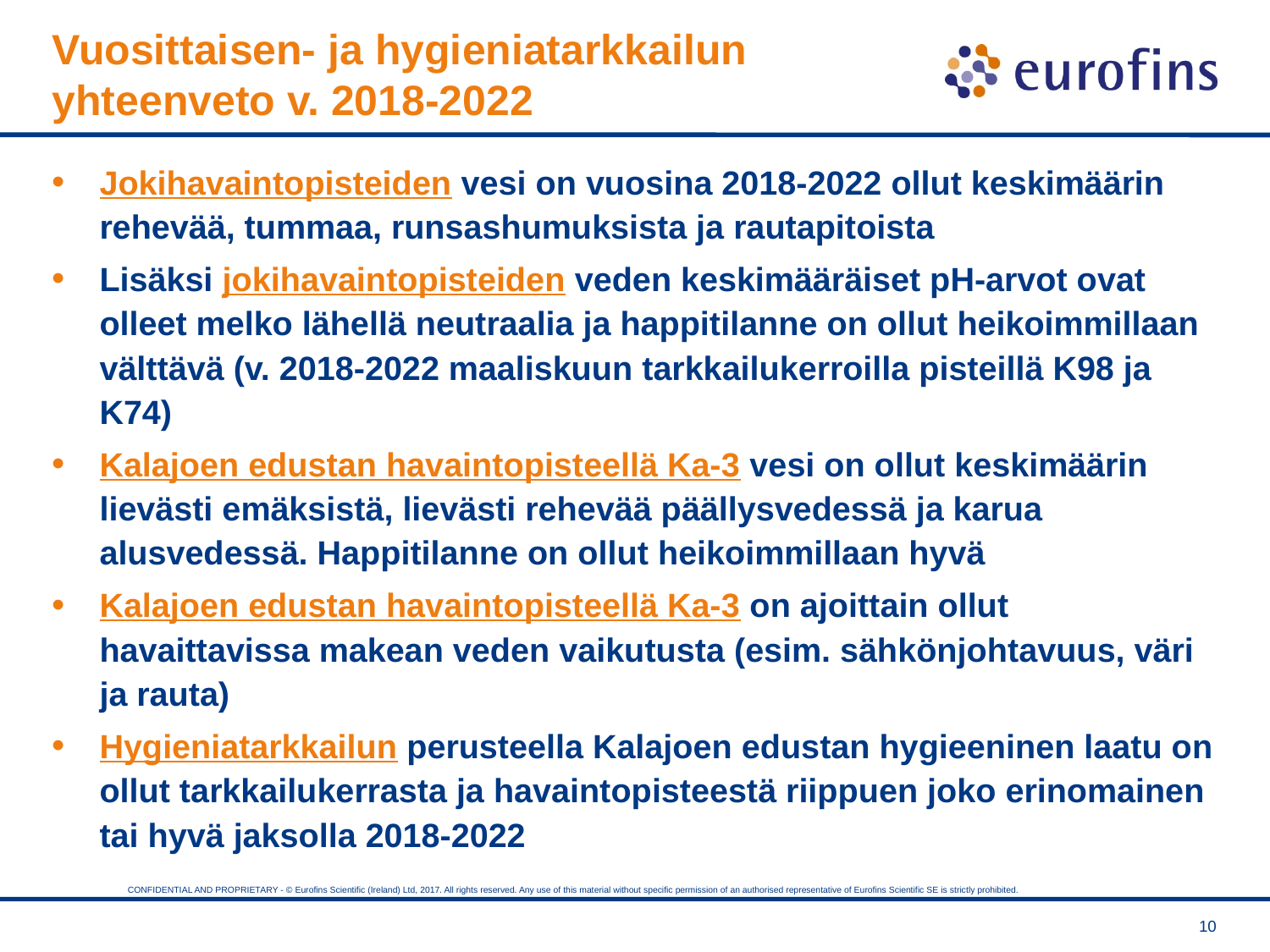

# Vuosittaisen- ja hygieniatarkkailun yhteenveto v. 2018-2022
Jokihavaintopisteiden vesi on vuosina 2018-2022 ollut keskimäärin rehevää, tummaa, runsashumuksista ja rautapitoista
Lisäksi jokihavaintopisteiden veden keskimääräiset pH-arvot ovat olleet melko lähellä neutraalia ja happitilanne on ollut heikoimmillaan välttävä (v. 2018-2022 maaliskuun tarkkailukerroilla pisteillä K98 ja K74)
Kalajoen edustan havaintopisteellä Ka-3 vesi on ollut keskimäärin lievästi emäksistä, lievästi rehevää päällysvedessä ja karua alusvedessä. Happitilanne on ollut heikoimmillaan hyvä
Kalajoen edustan havaintopisteellä Ka-3 on ajoittain ollut havaittavissa makean veden vaikutusta (esim. sähkönjohtavuus, väri ja rauta)
Hygieniatarkkailun perusteella Kalajoen edustan hygieeninen laatu on ollut tarkkailukerrasta ja havaintopisteestä riippuen joko erinomainen tai hyvä jaksolla 2018-2022

10